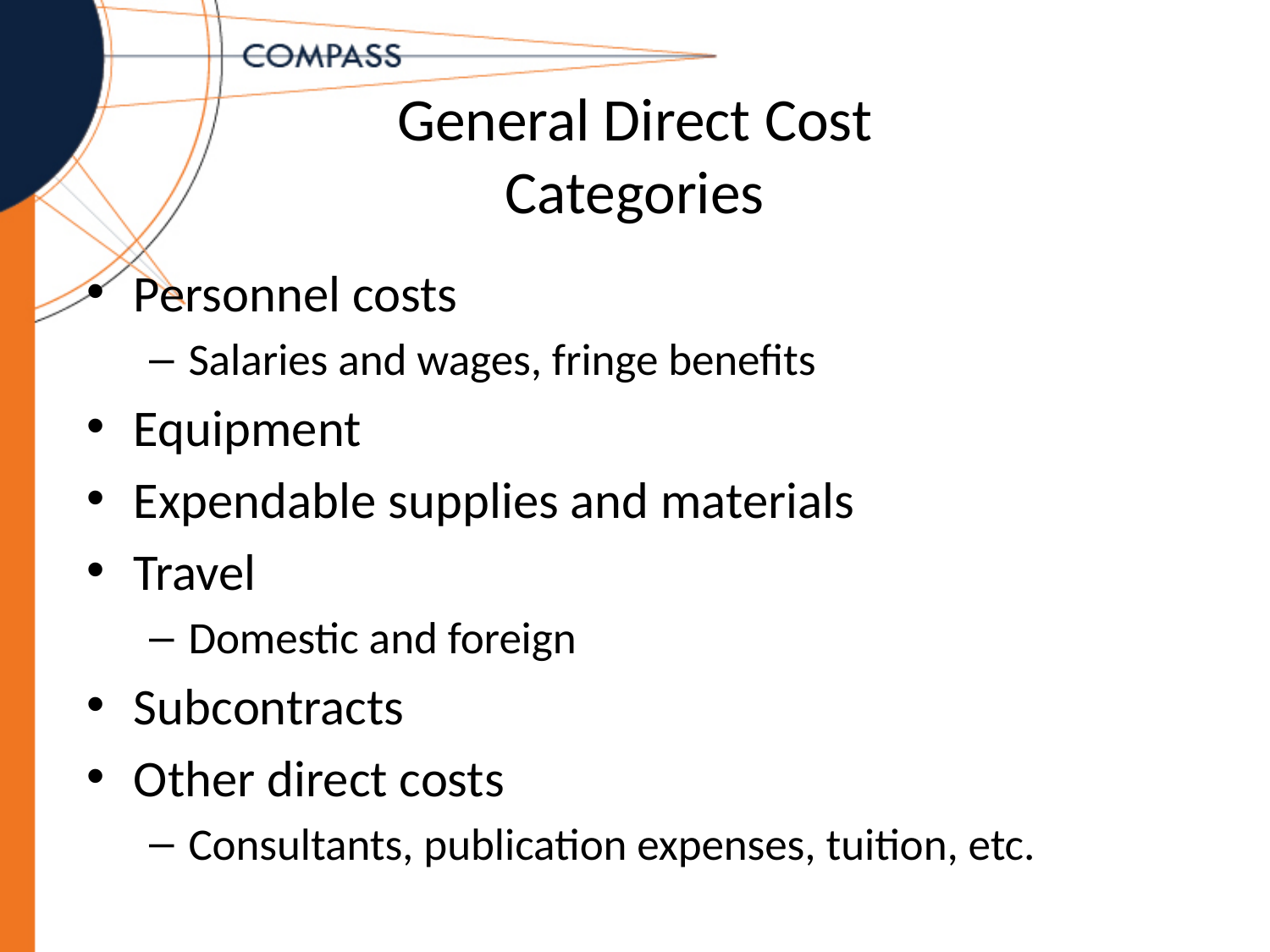

# General Direct Cost Categories
Personnel costs
Salaries and wages, fringe benefits
Equipment
Expendable supplies and materials
Travel
Domestic and foreign
Subcontracts
Other direct costs
Consultants, publication expenses, tuition, etc.